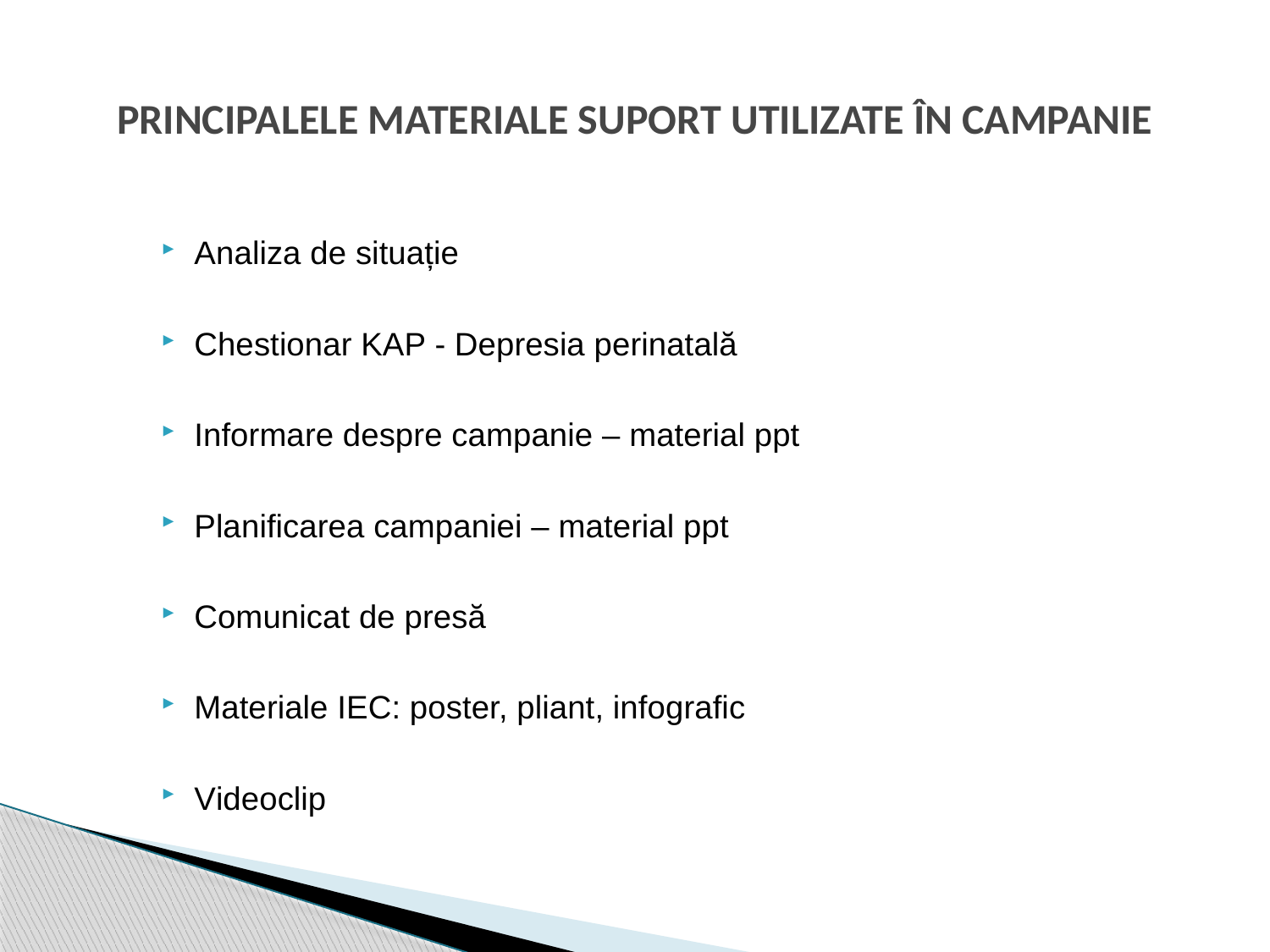

# PRINCIPALELE MATERIALE SUPORT UTILIZATE ÎN CAMPANIE
Analiza de situație

Chestionar KAP - Depresia perinatală

Informare despre campanie – material ppt

Planificarea campaniei – material ppt

Comunicat de presă

Materiale IEC: poster, pliant, infografic

Videoclip